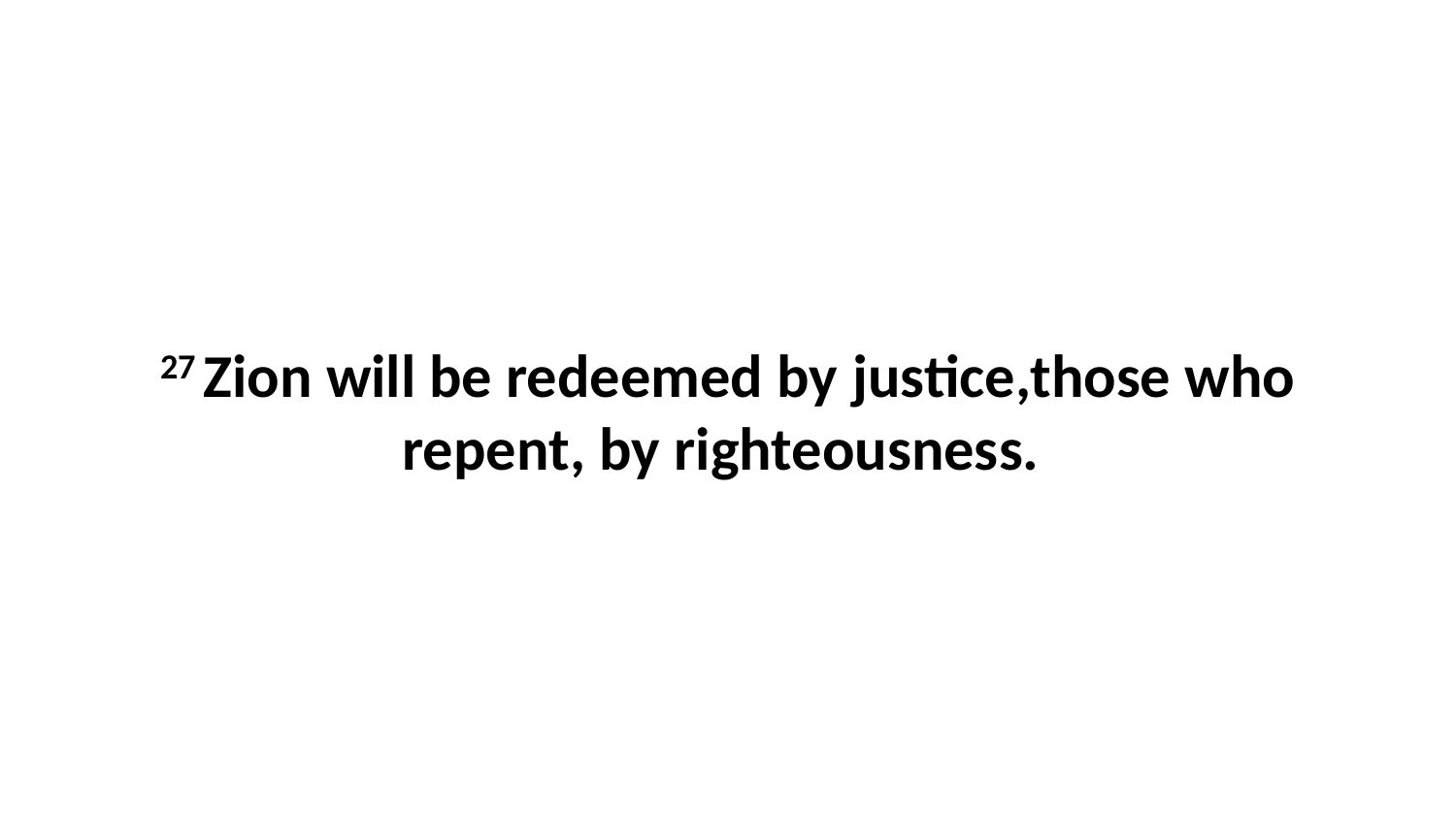

27 Zion will be redeemed by justice,those who repent, by righteousness.